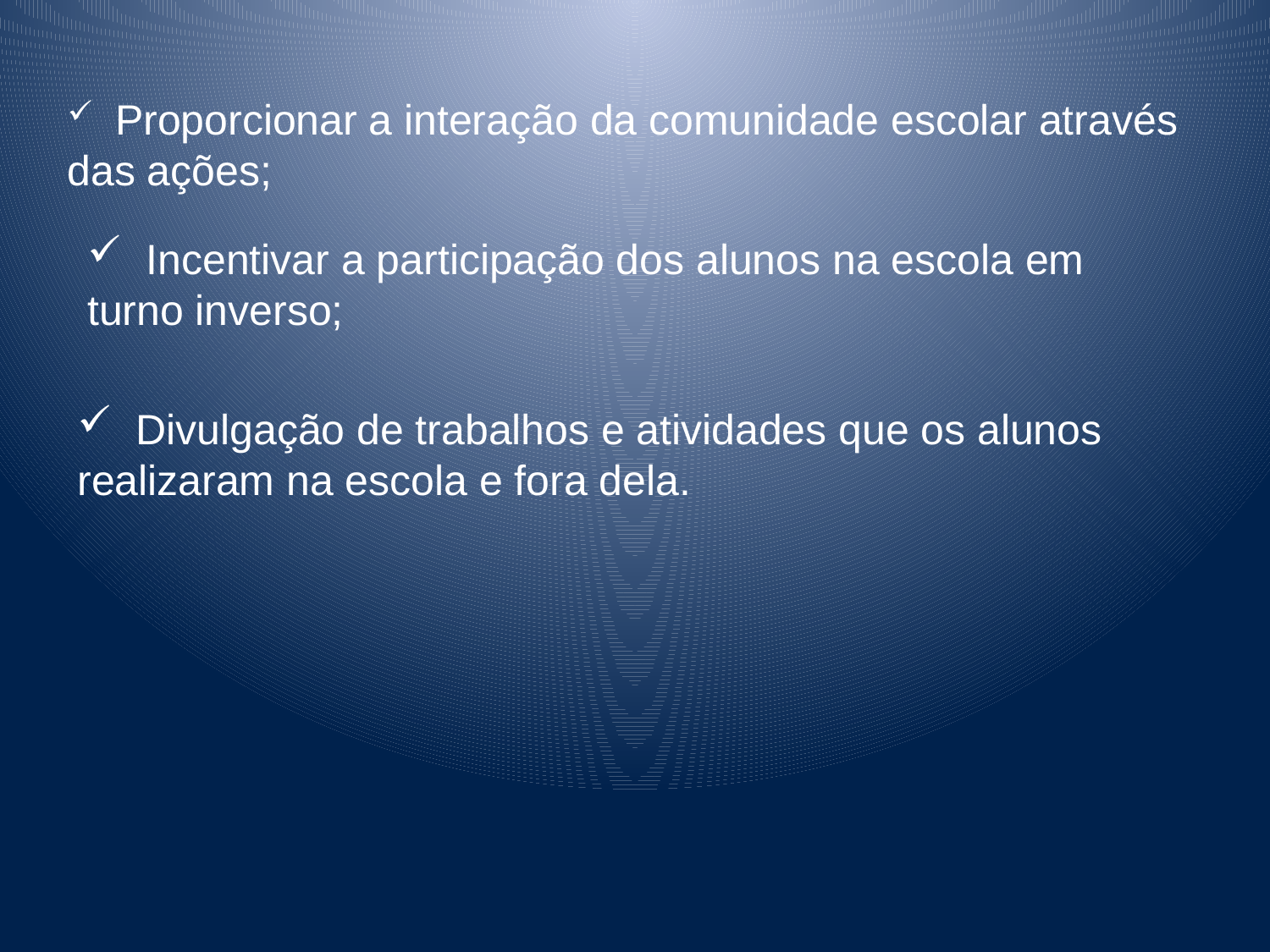

Proporcionar a interação da comunidade escolar através das ações;
  Incentivar a participação dos alunos na escola em turno inverso;
  Divulgação de trabalhos e atividades que os alunos realizaram na escola e fora dela.